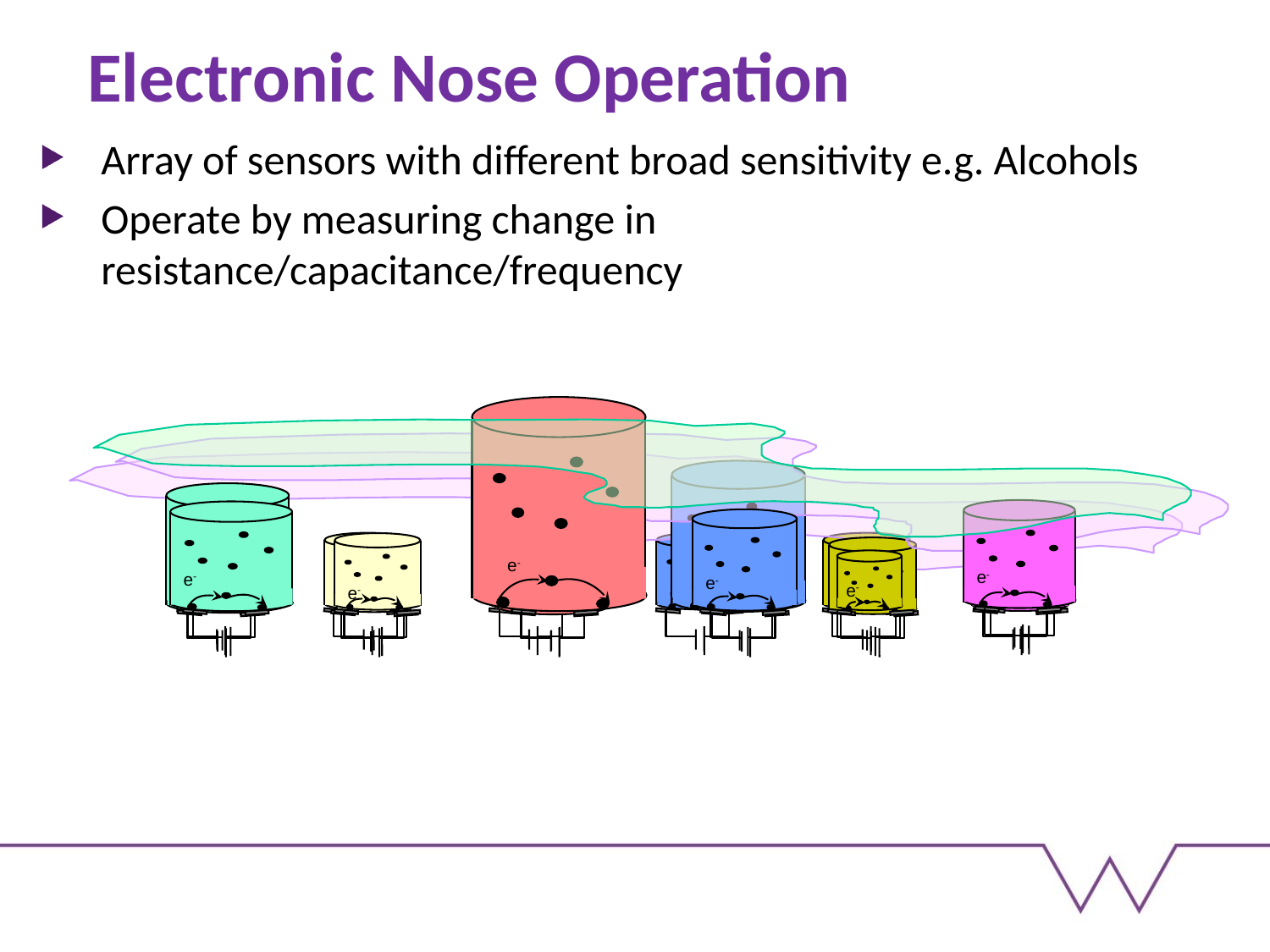

# Electronic Nose Operation
Array of sensors with different broad sensitivity e.g. Alcohols
Operate by measuring change in resistance/capacitance/frequency

e-

e-

e-

e-

e-

e-

e-

e-

e-

e-

e-

e-

e-

e-

e-

e-

e-

e-